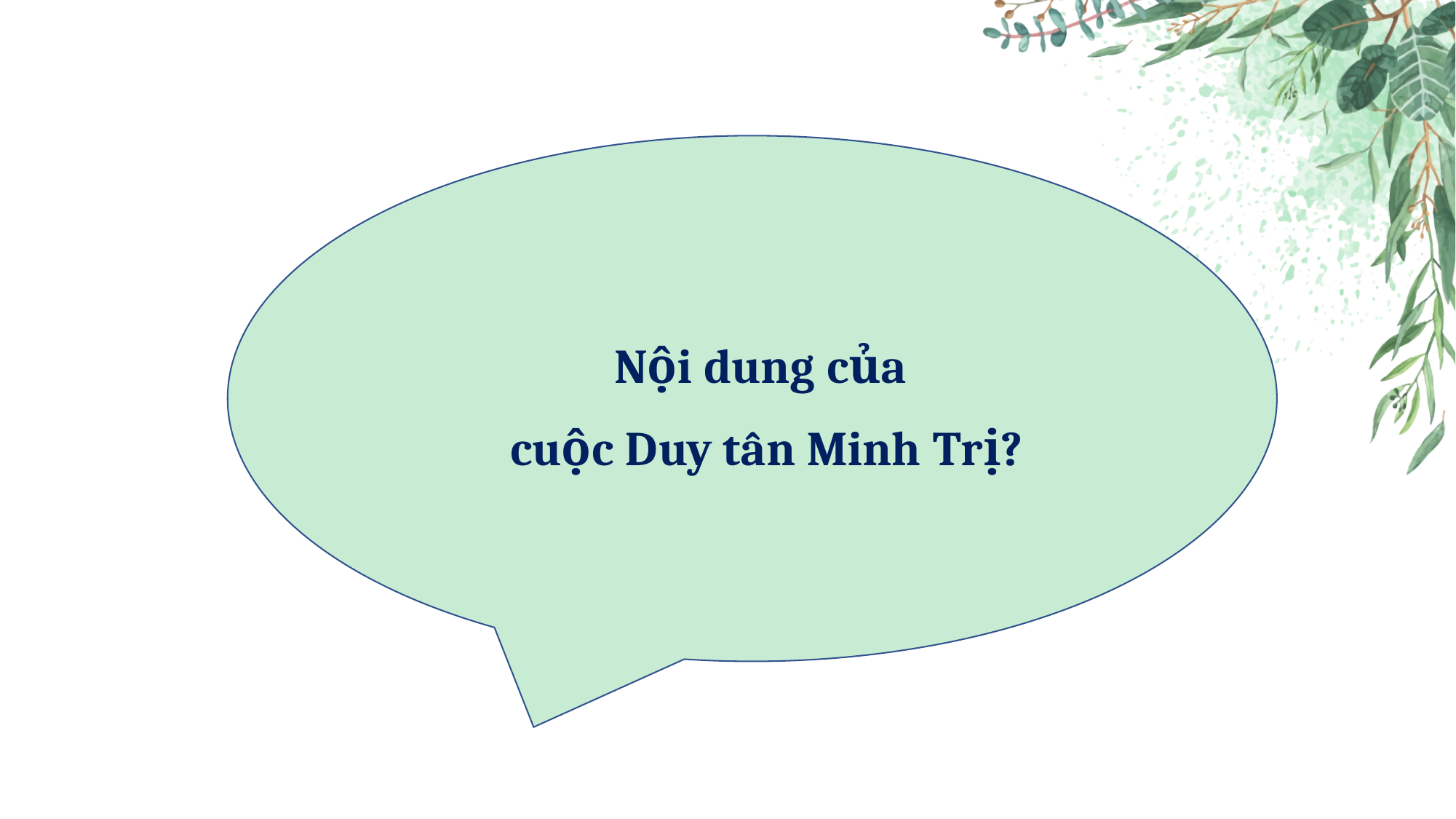

Nội dung của
cuộc Duy tân Minh Trị?